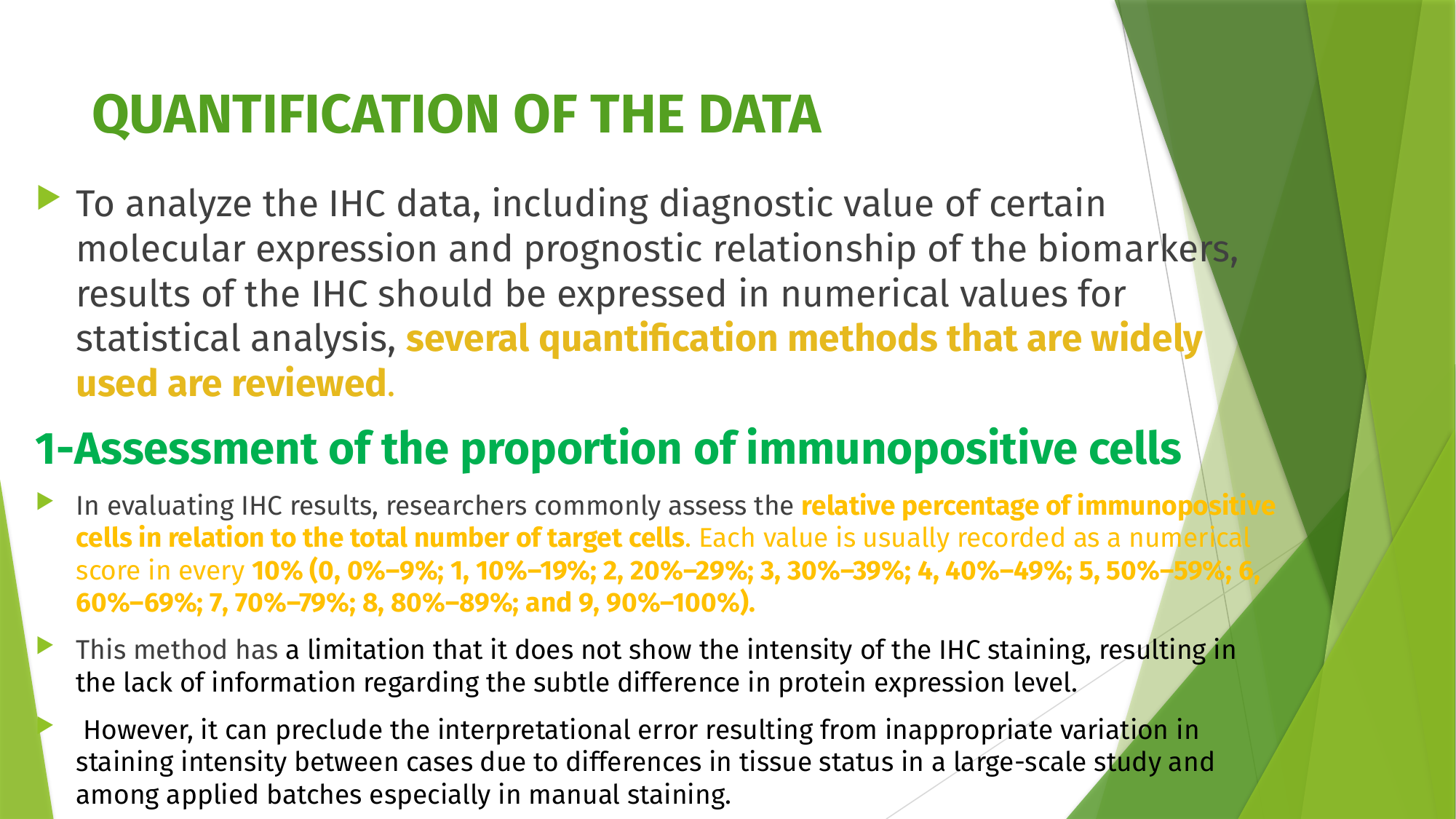

# QUANTIFICATION OF THE DATA
To analyze the IHC data, including diagnostic value of certain molecular expression and prognostic relationship of the biomarkers, results of the IHC should be expressed in numerical values for statistical analysis, several quantification methods that are widely used are reviewed.
1-Assessment of the proportion of immunopositive cells
In evaluating IHC results, researchers commonly assess the relative percentage of immunopositive cells in relation to the total number of target cells. Each value is usually recorded as a numerical score in every 10% (0, 0%–9%; 1, 10%–19%; 2, 20%–29%; 3, 30%–39%; 4, 40%–49%; 5, 50%–59%; 6, 60%–69%; 7, 70%–79%; 8, 80%–89%; and 9, 90%–100%).
This method has a limitation that it does not show the intensity of the IHC staining, resulting in the lack of information regarding the subtle difference in protein expression level.
 However, it can preclude the interpretational error resulting from inappropriate variation in staining intensity between cases due to differences in tissue status in a large-scale study and among applied batches especially in manual staining.